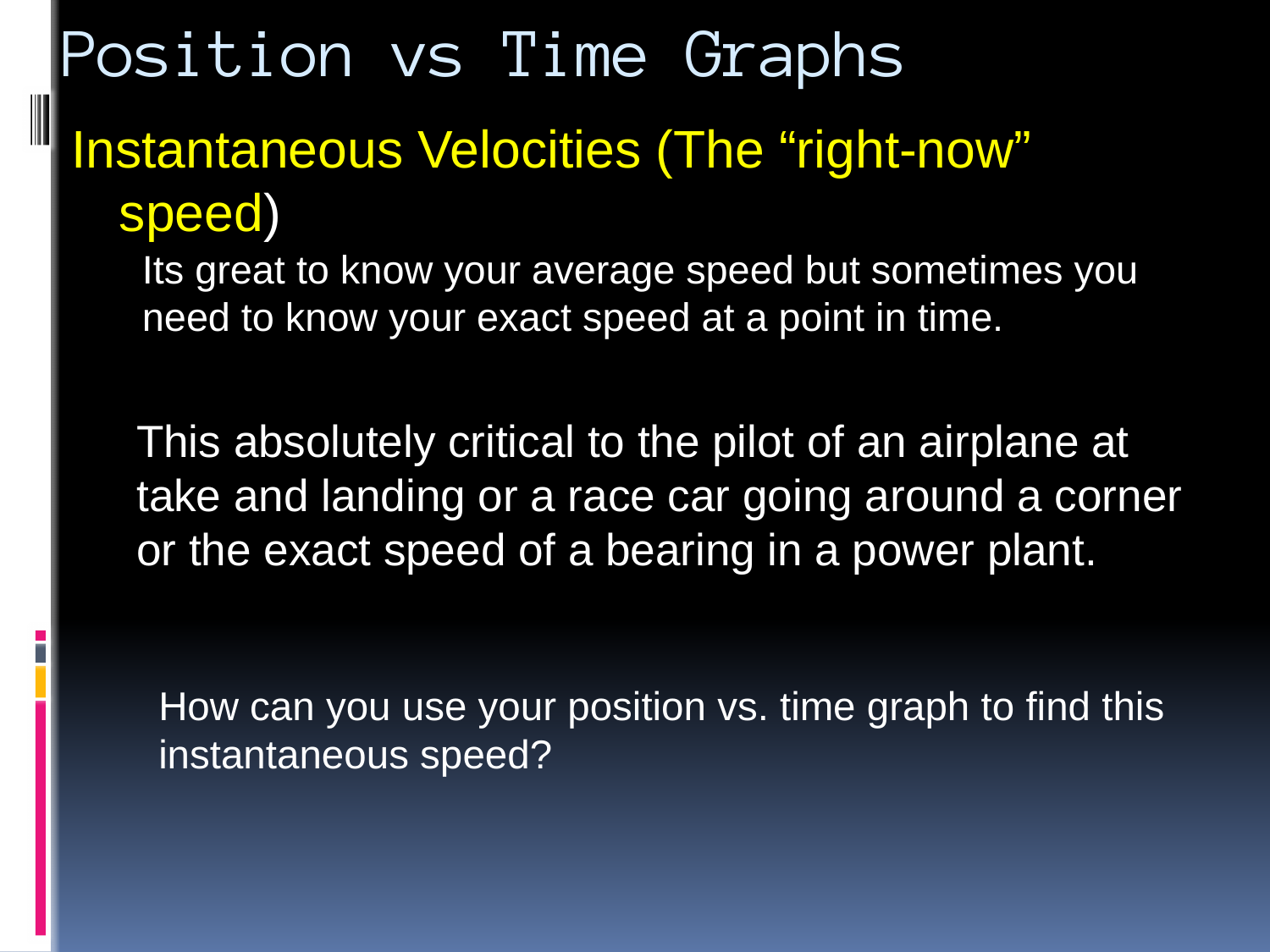

# Position vs Time Graphs
Instantaneous Velocities (The “right-now” speed)
	Its great to know your average speed but sometimes you need to know your exact speed at a point in time.
	This absolutely critical to the pilot of an airplane at take and landing or a race car going around a corner or the exact speed of a bearing in a power plant.
	How can you use your position vs. time graph to find this instantaneous speed?